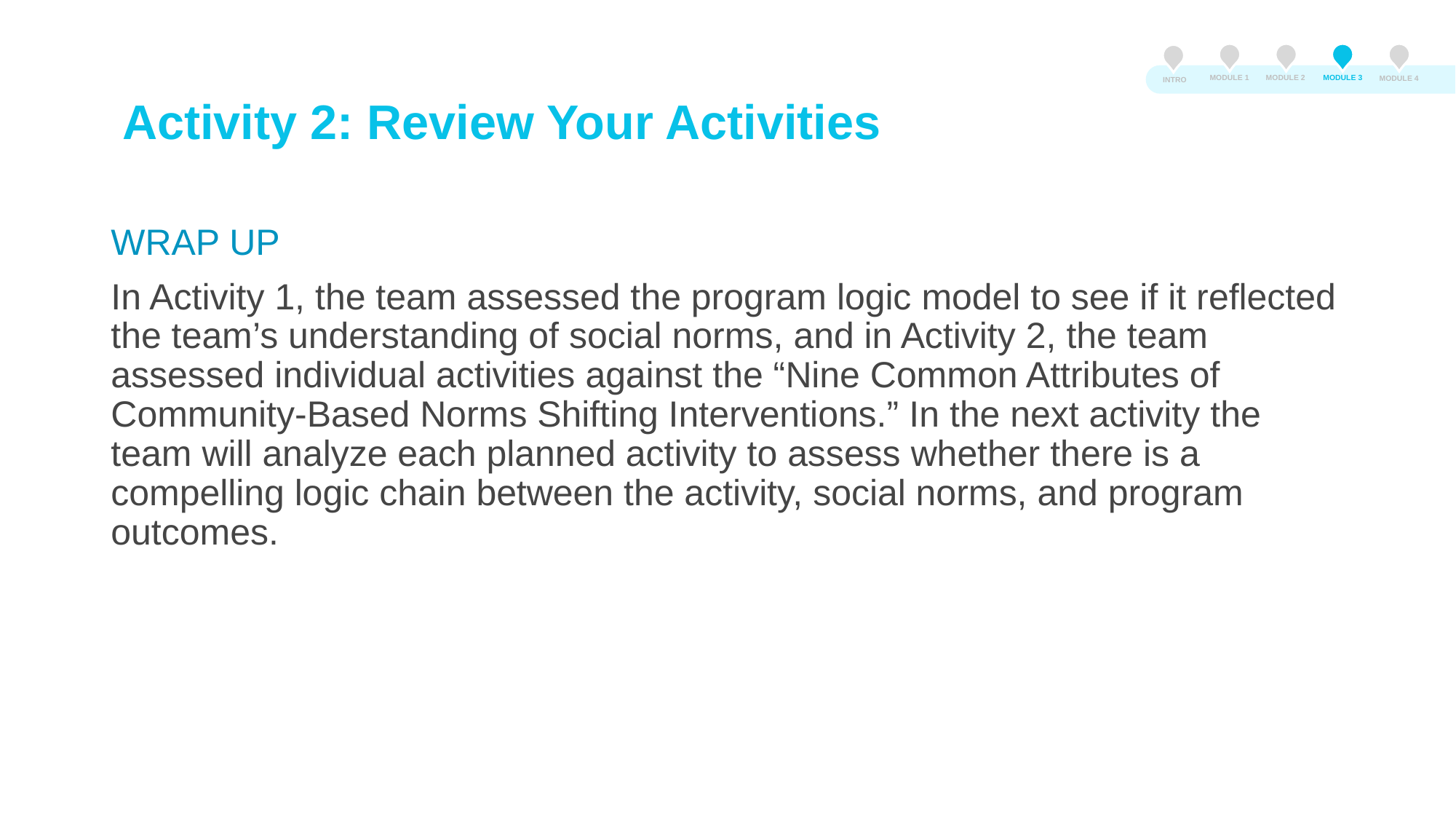

MODULE 3
MODULE 2
MODULE 1
MODULE 4
INTRO
Activity 2: Review Your Activities
WRAP UP
In Activity 1, the team assessed the program logic model to see if it reflected the team’s understanding of social norms, and in Activity 2, the team assessed individual activities against the “Nine Common Attributes of Community-Based Norms Shifting Interventions.” In the next activity the team will analyze each planned activity to assess whether there is a compelling logic chain between the activity, social norms, and program outcomes.